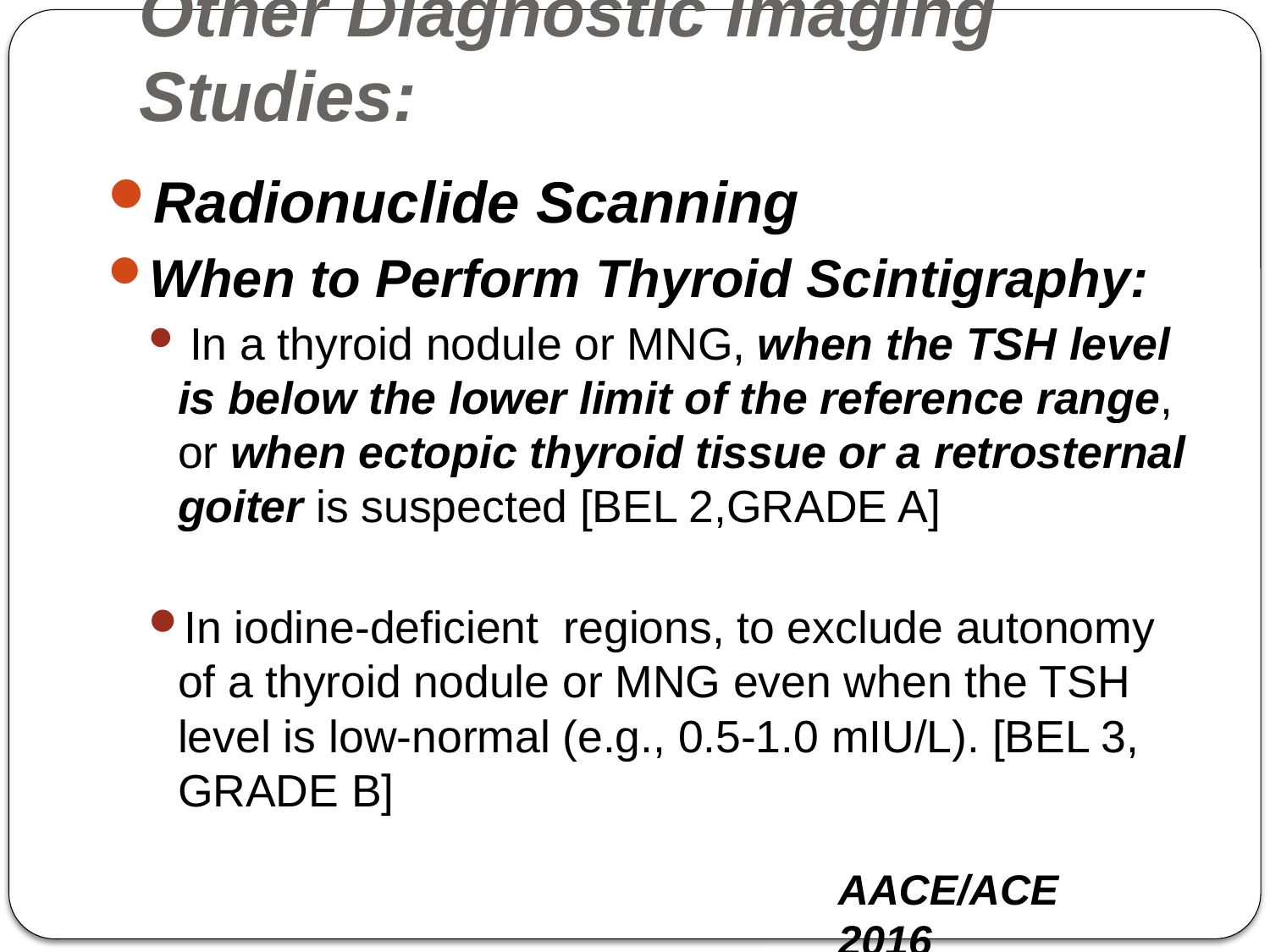

# Other Diagnostic Imaging Studies:
Radionuclide Scanning
When to Perform Thyroid Scintigraphy:
 In a thyroid nodule or MNG, when the TSH level is below the lower limit of the reference range, or when ectopic thyroid tissue or a retrosternal goiter is suspected [BEL 2,GRADE A]

In iodine-deficient  regions, to exclude autonomy of a thyroid nodule or MNG even when the TSH level is low-normal (e.g., 0.5-1.0 mIU/L). [BEL 3, GRADE B]
AACE/ACE 2016